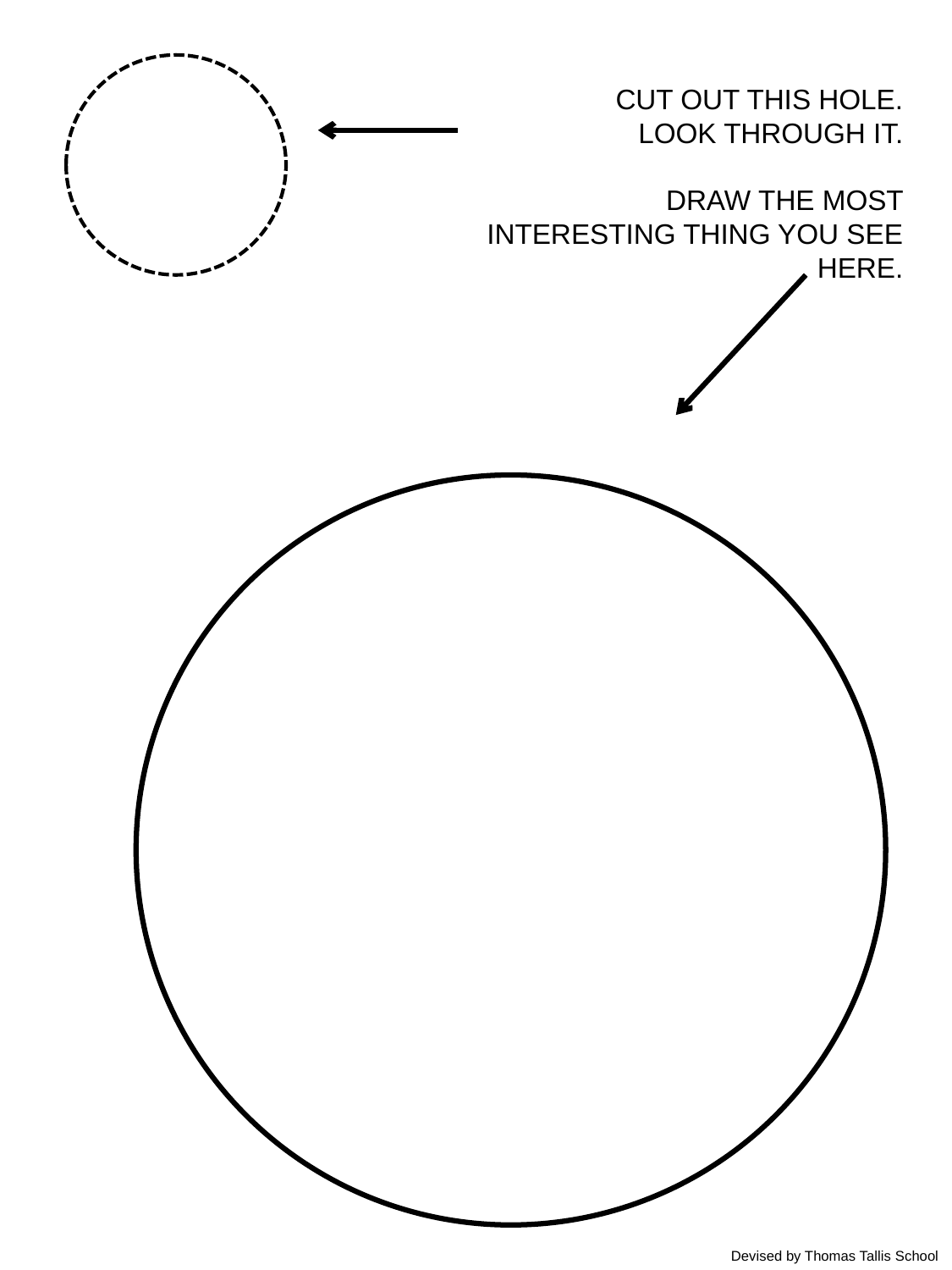

CUT OUT THIS HOLE.
LOOK THROUGH IT.

DRAW THE MOST INTERESTING THING YOU SEE HERE.

Devised by Thomas Tallis School